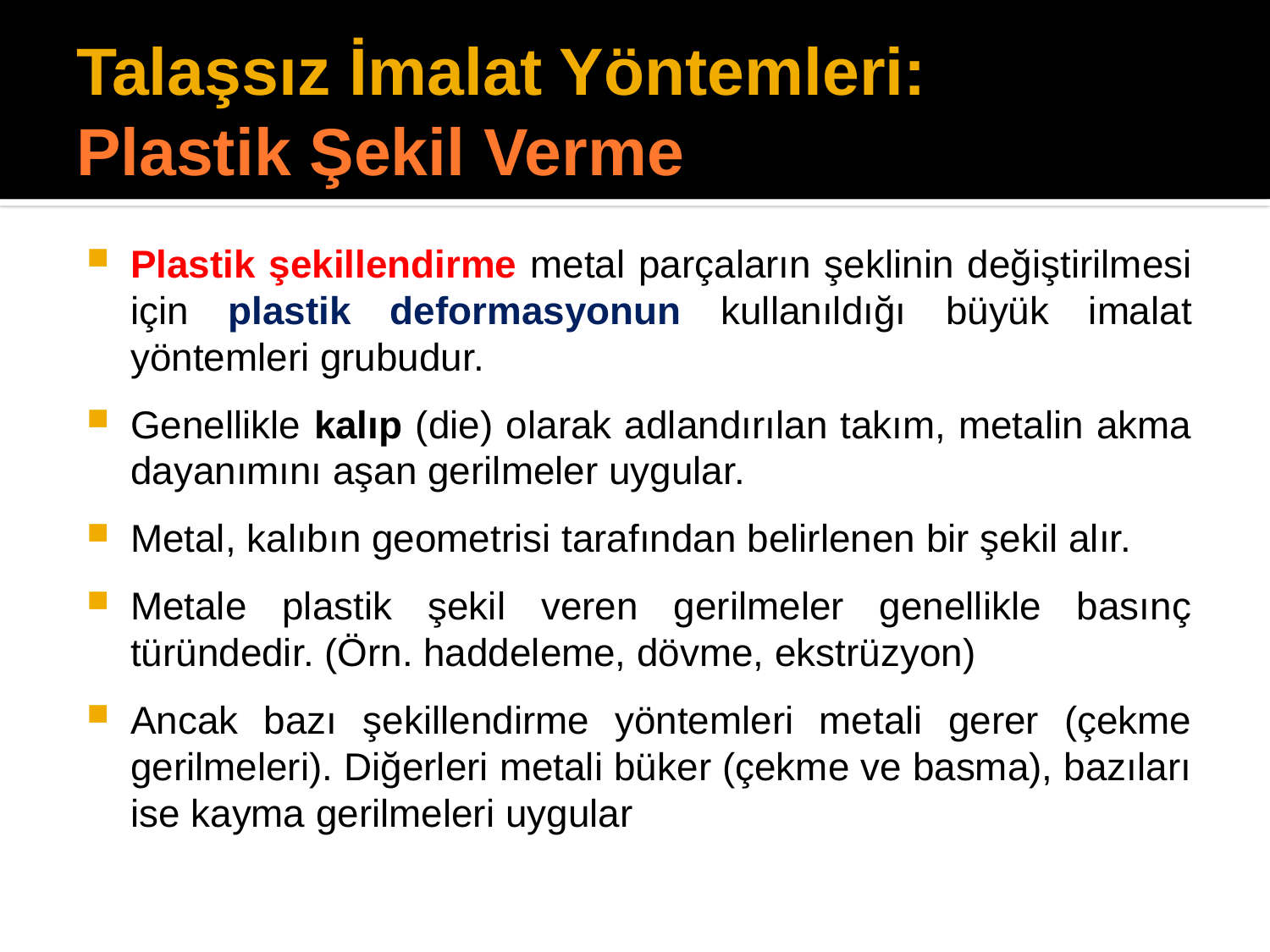

# Talaşsız İmalat Yöntemleri: Plastik Şekil Verme
Plastik şekillendirme metal parçaların şeklinin değiştirilmesi için plastik deformasyonun kullanıldığı büyük imalat yöntemleri grubudur.
Genellikle kalıp (die) olarak adlandırılan takım, metalin akma dayanımını aşan gerilmeler uygular.
Metal, kalıbın geometrisi tarafından belirlenen bir şekil alır.
Metale plastik şekil veren gerilmeler genellikle basınç türündedir. (Örn. haddeleme, dövme, ekstrüzyon)
Ancak bazı şekillendirme yöntemleri metali gerer (çekme gerilmeleri). Diğerleri metali büker (çekme ve basma), bazıları ise kayma gerilmeleri uygular